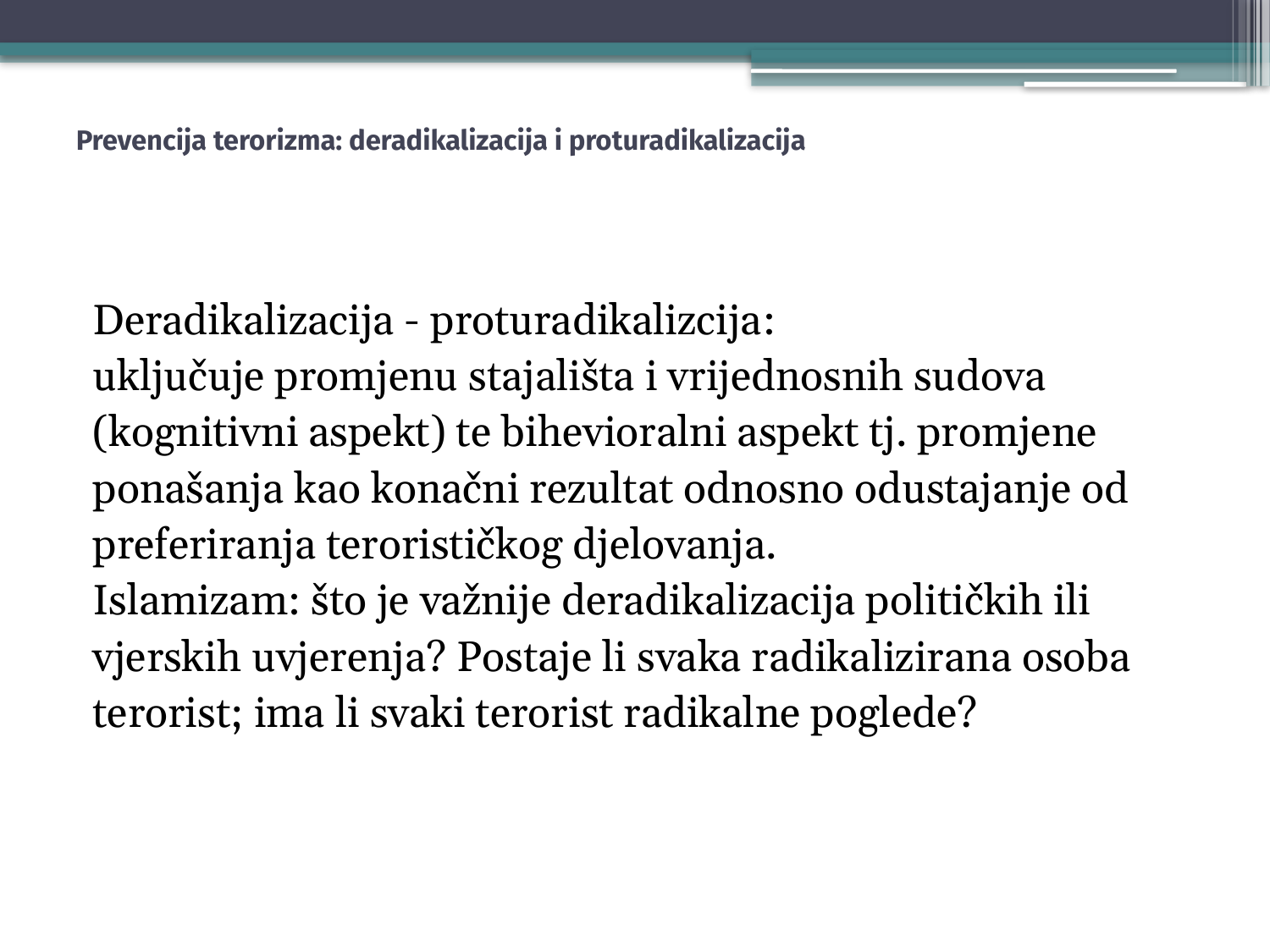

# Prevencija terorizma: deradikalizacija i proturadikalizacija
Deradikalizacija - proturadikalizcija:
uključuje promjenu stajališta i vrijednosnih sudova
(kognitivni aspekt) te bihevioralni aspekt tj. promjene
ponašanja kao konačni rezultat odnosno odustajanje od
preferiranja terorističkog djelovanja.
Islamizam: što je važnije deradikalizacija političkih ili
vjerskih uvjerenja? Postaje li svaka radikalizirana osoba
terorist; ima li svaki terorist radikalne poglede?